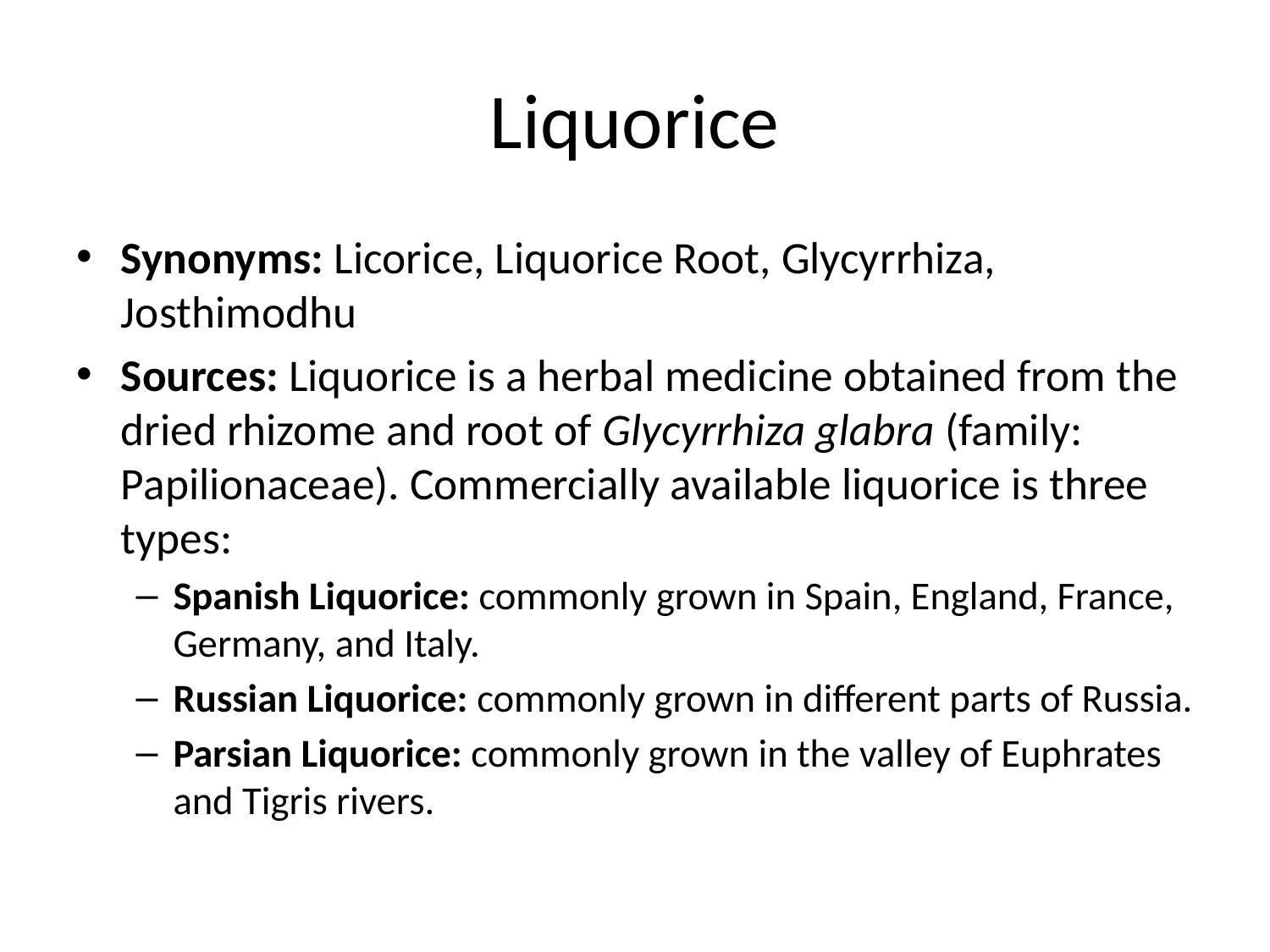

# Liquorice
Synonyms: Licorice, Liquorice Root, Glycyrrhiza, Josthimodhu
Sources: Liquorice is a herbal medicine obtained from the dried rhizome and root of Glycyrrhiza glabra (family: Papilionaceae). Commercially available liquorice is three types:
Spanish Liquorice: commonly grown in Spain, England, France, Germany, and Italy.
Russian Liquorice: commonly grown in different parts of Russia.
Parsian Liquorice: commonly grown in the valley of Euphrates and Tigris rivers.